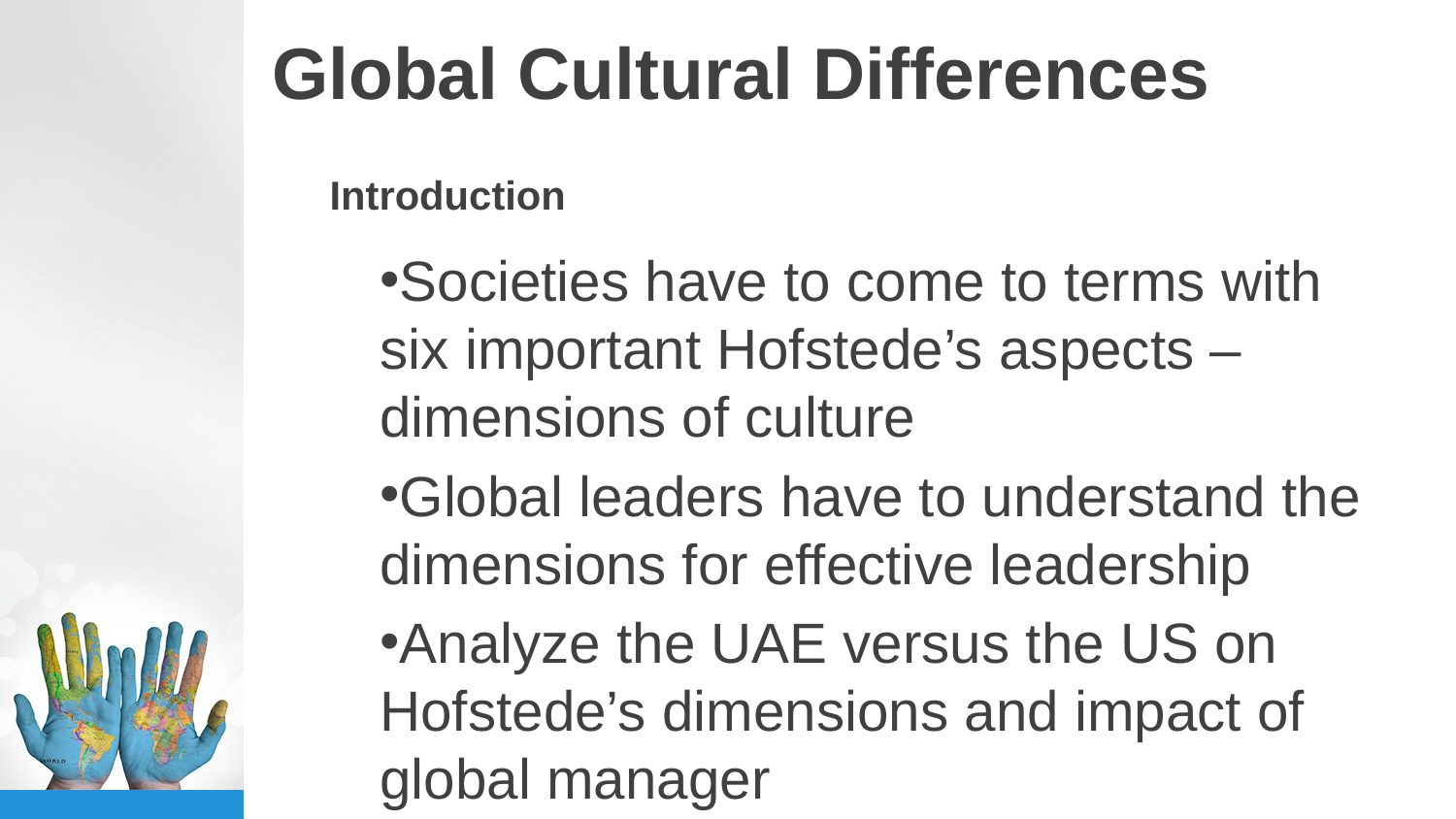

# Global Cultural Differences
Introduction
Societies have to come to terms with six important Hofstede’s aspects – dimensions of culture
Global leaders have to understand the dimensions for effective leadership
Analyze the UAE versus the US on Hofstede’s dimensions and impact of global manager